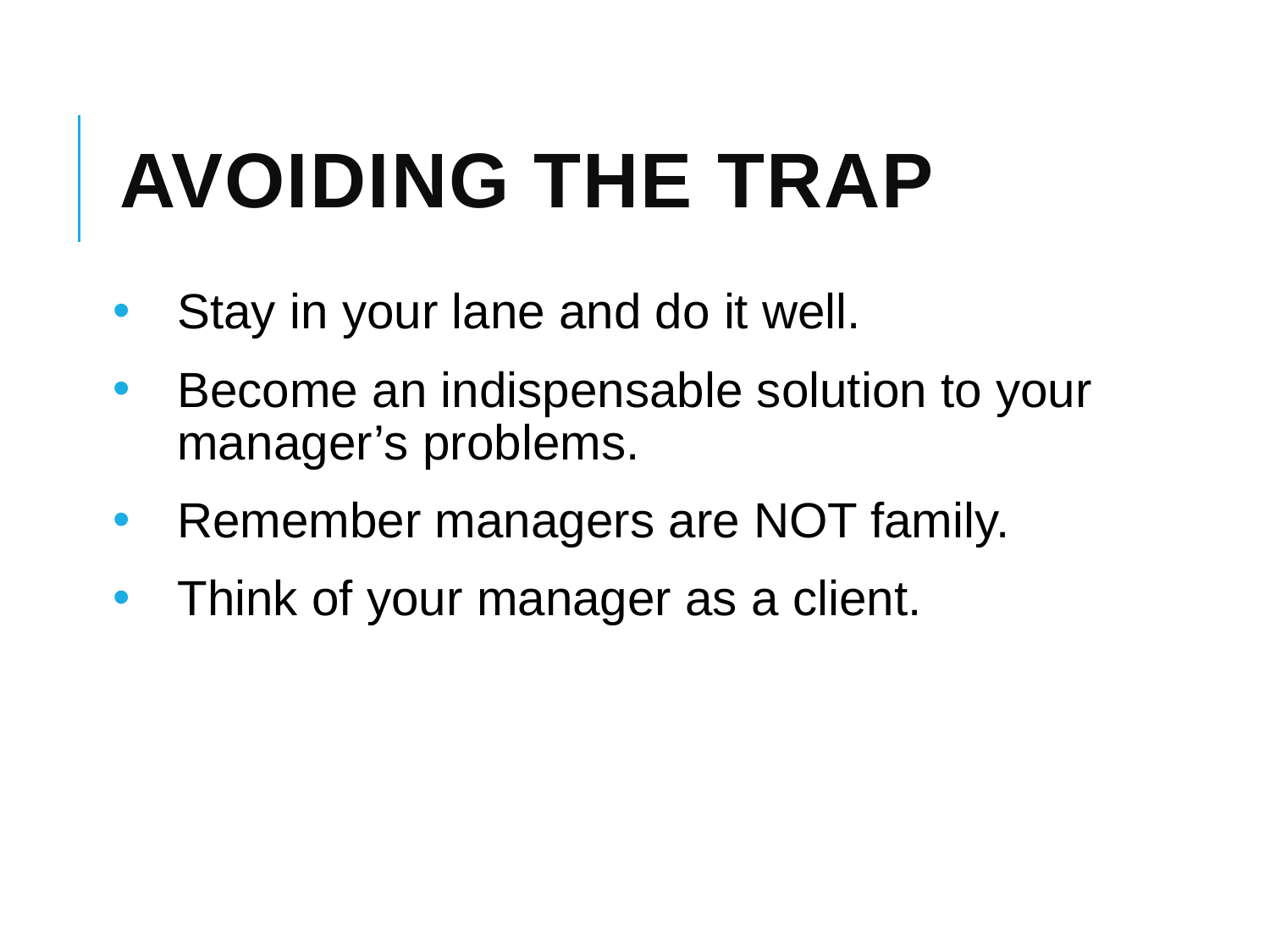

# Avoiding the trap
Stay in your lane and do it well.
Become an indispensable solution to your manager’s problems.
Remember managers are NOT family.
Think of your manager as a client.